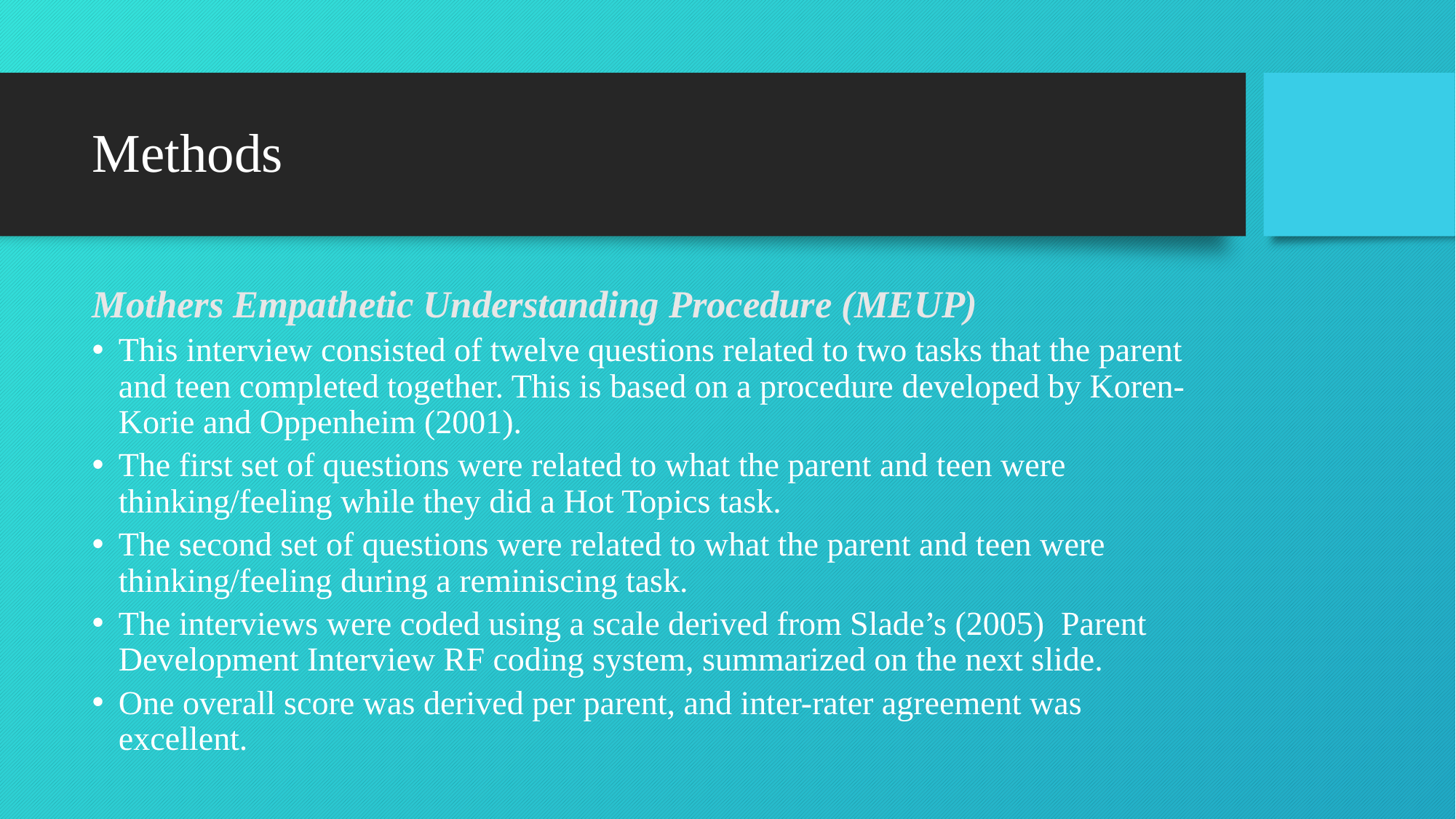

# Methods
Mothers Empathetic Understanding Procedure (MEUP)
This interview consisted of twelve questions related to two tasks that the parent and teen completed together. This is based on a procedure developed by Koren-Korie and Oppenheim (2001).
The first set of questions were related to what the parent and teen were thinking/feeling while they did a Hot Topics task.
The second set of questions were related to what the parent and teen were thinking/feeling during a reminiscing task.
The interviews were coded using a scale derived from Slade’s (2005)  Parent Development Interview RF coding system, summarized on the next slide.
One overall score was derived per parent, and inter-rater agreement was excellent.